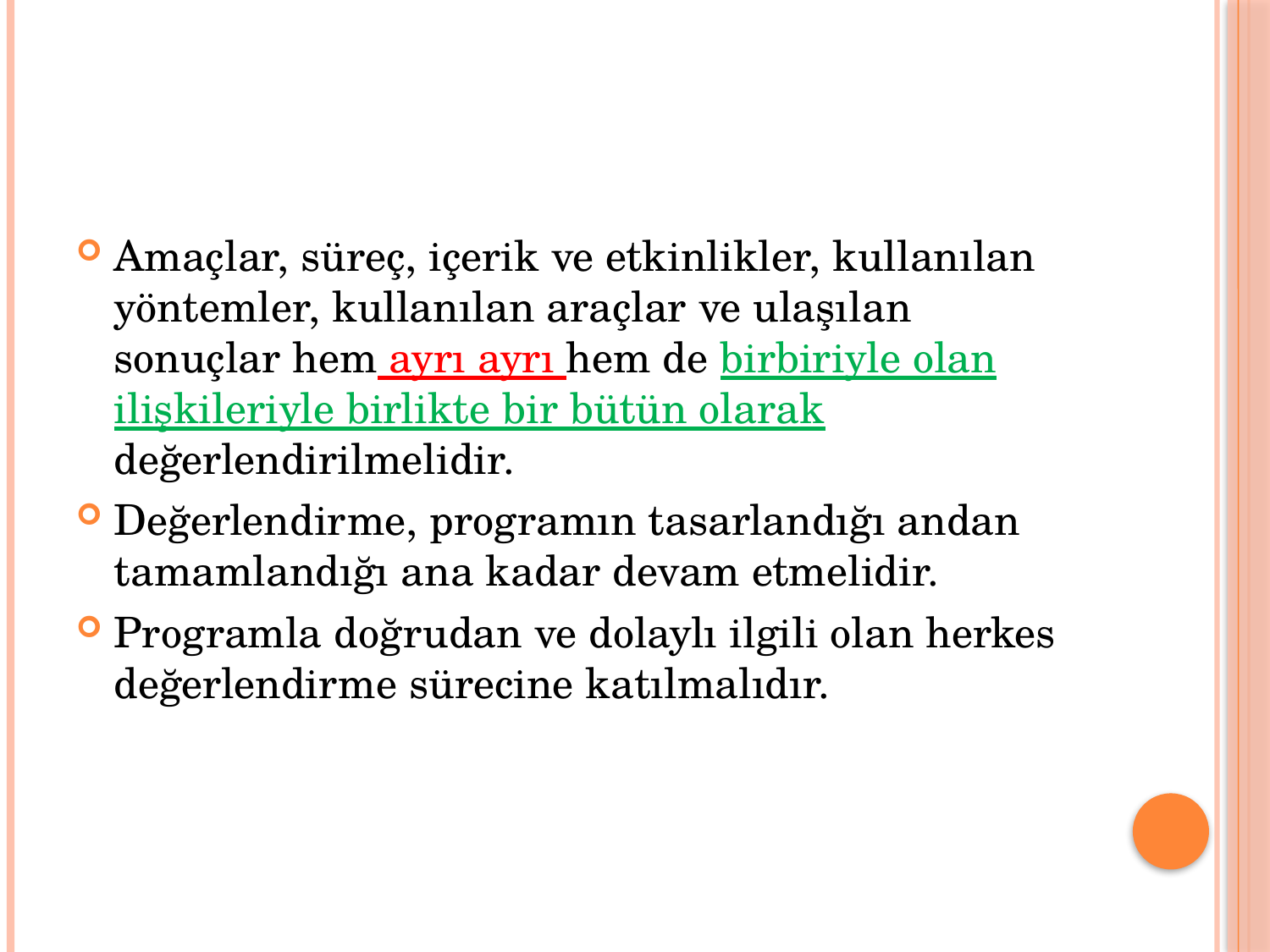

Amaçlar, süreç, içerik ve etkinlikler, kullanılan yöntemler, kullanılan araçlar ve ulaşılan sonuçlar hem ayrı ayrı hem de birbiriyle olan ilişkileriyle birlikte bir bütün olarak değerlendirilmelidir.
Değerlendirme, programın tasarlandığı andan tamamlandığı ana kadar devam etmelidir.
Programla doğrudan ve dolaylı ilgili olan herkes değerlendirme sürecine katılmalıdır.